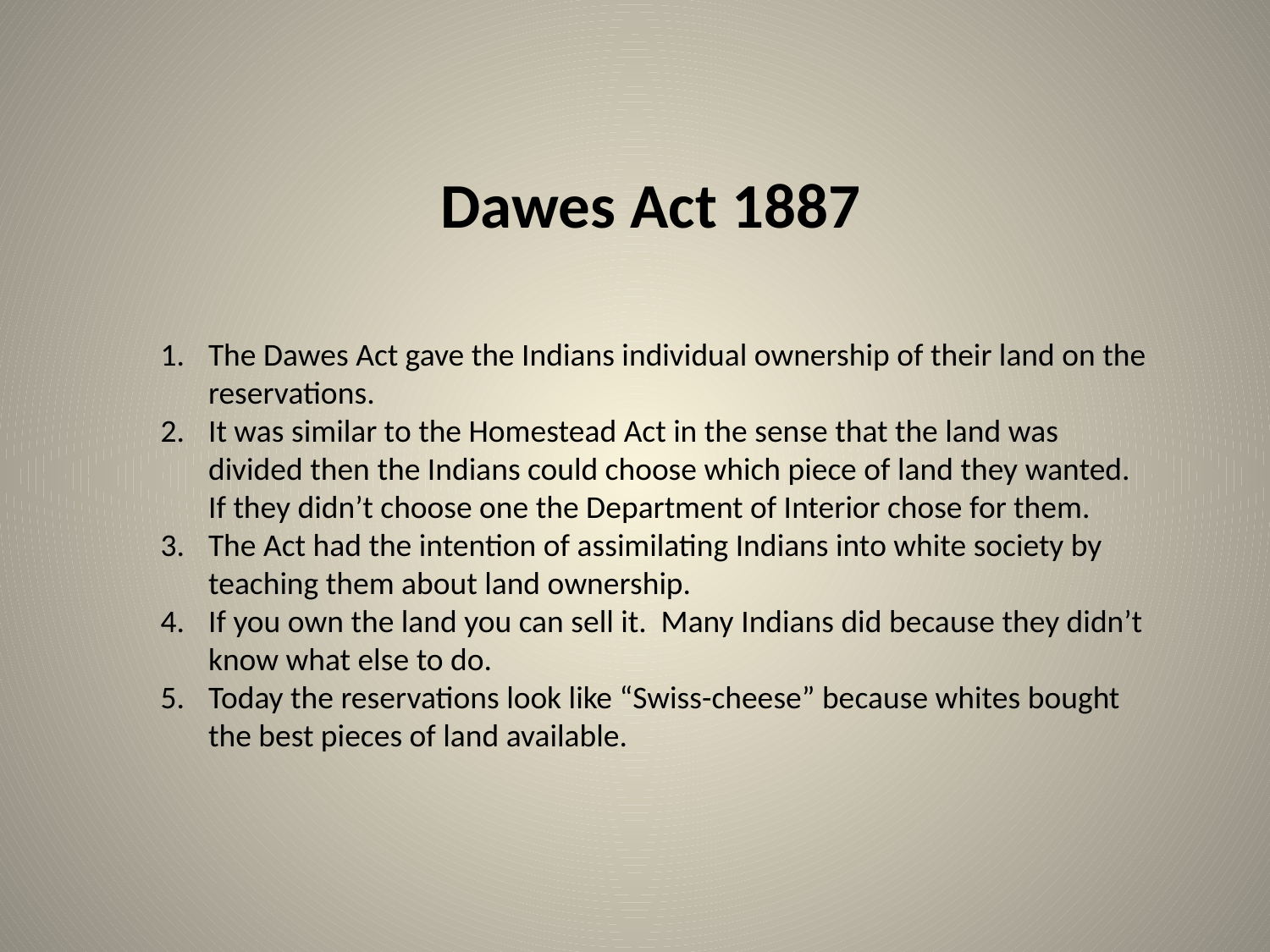

Dawes Act 1887
The Dawes Act gave the Indians individual ownership of their land on the reservations.
It was similar to the Homestead Act in the sense that the land was divided then the Indians could choose which piece of land they wanted.  If they didn’t choose one the Department of Interior chose for them.
The Act had the intention of assimilating Indians into white society by teaching them about land ownership.
If you own the land you can sell it.  Many Indians did because they didn’t know what else to do.
Today the reservations look like “Swiss-cheese” because whites bought the best pieces of land available.